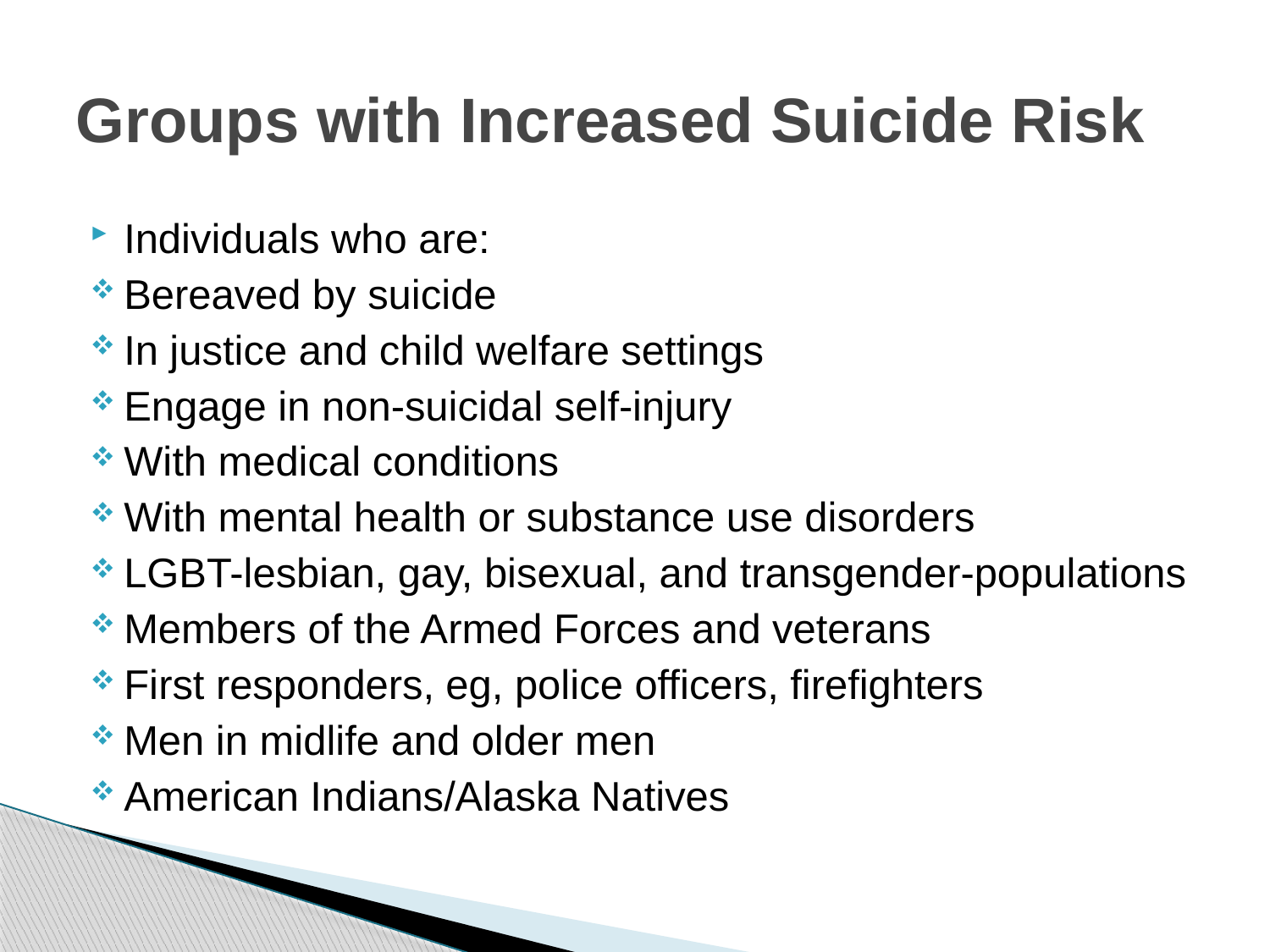

# Groups with Increased Suicide Risk
Individuals who are:
Bereaved by suicide
In justice and child welfare settings
Engage in non-suicidal self-injury
With medical conditions
With mental health or substance use disorders
LGBT-lesbian, gay, bisexual, and transgender-populations
Members of the Armed Forces and veterans
First responders, eg, police officers, firefighters
Men in midlife and older men
American Indians/Alaska Natives